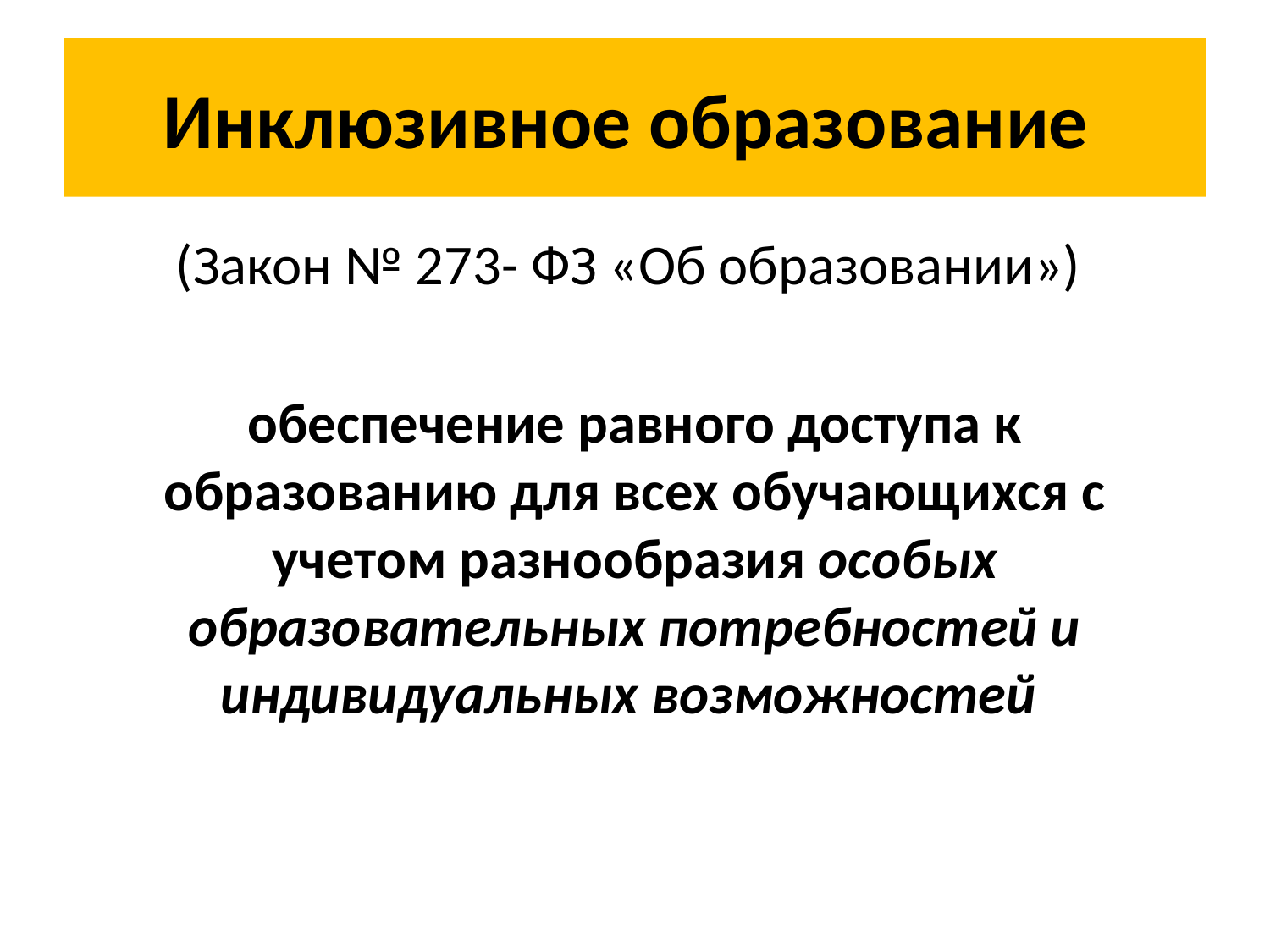

# Инклюзивное образование
(Закон № 273- ФЗ «Об образовании»)

обеспечение равного доступа к образованию для всех обучающихся с учетом разнообразия особых образовательных потребностей и индивидуальных возможностей